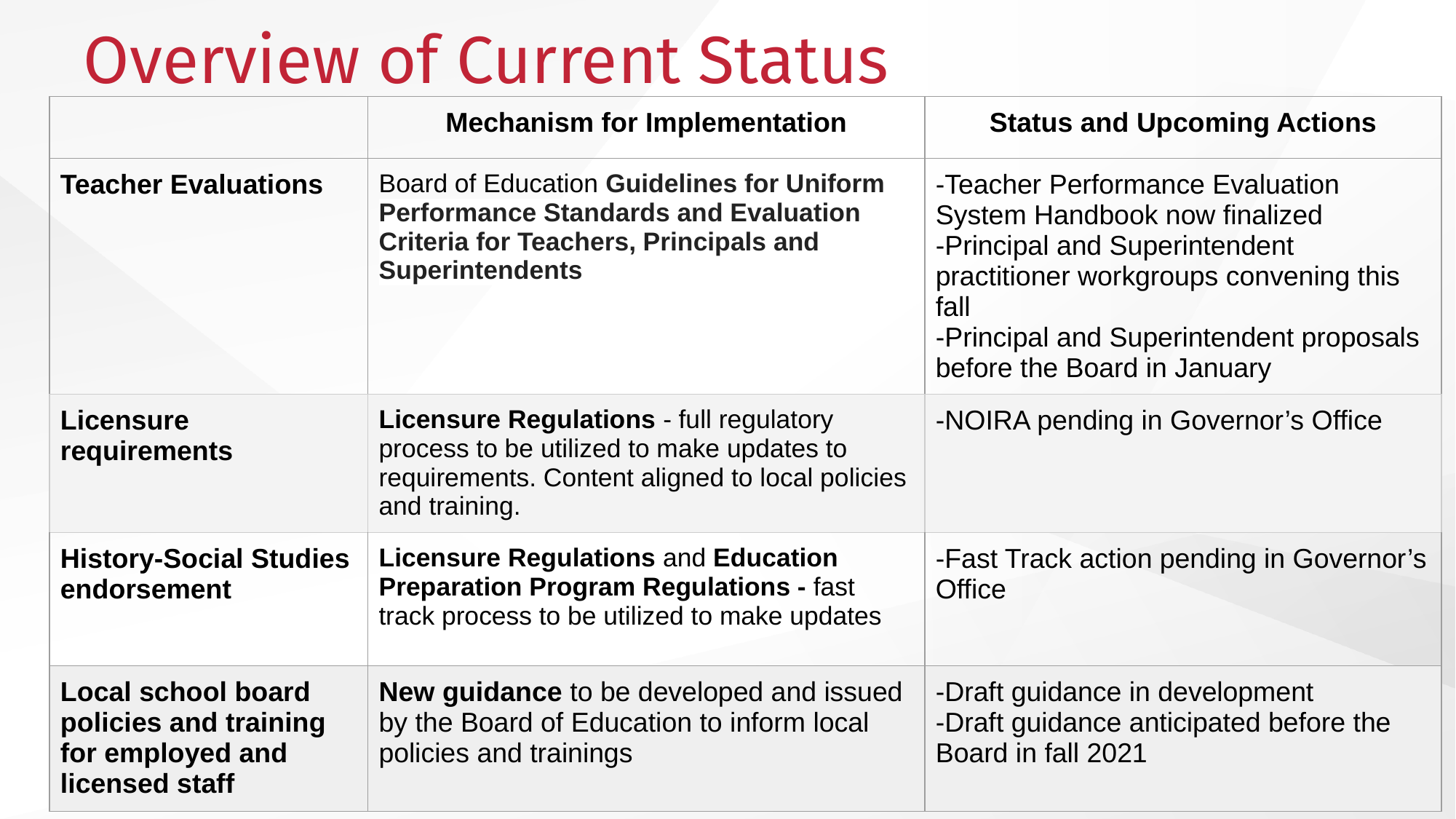

# Overview of Current Status
|  | Mechanism for Implementation | Status and Upcoming Actions |
| --- | --- | --- |
| Teacher Evaluations | Board of Education Guidelines for Uniform Performance Standards and Evaluation Criteria for Teachers, Principals and Superintendents | -Teacher Performance Evaluation System Handbook now finalized -Principal and Superintendent practitioner workgroups convening this fall -Principal and Superintendent proposals before the Board in January |
| Licensure requirements | Licensure Regulations - full regulatory process to be utilized to make updates to requirements. Content aligned to local policies and training. | -NOIRA pending in Governor’s Office |
| History-Social Studies endorsement | Licensure Regulations and Education Preparation Program Regulations - fast track process to be utilized to make updates | -Fast Track action pending in Governor’s Office |
| Local school board policies and training for employed and licensed staff | New guidance to be developed and issued by the Board of Education to inform local policies and trainings | -Draft guidance in development -Draft guidance anticipated before the Board in fall 2021 |